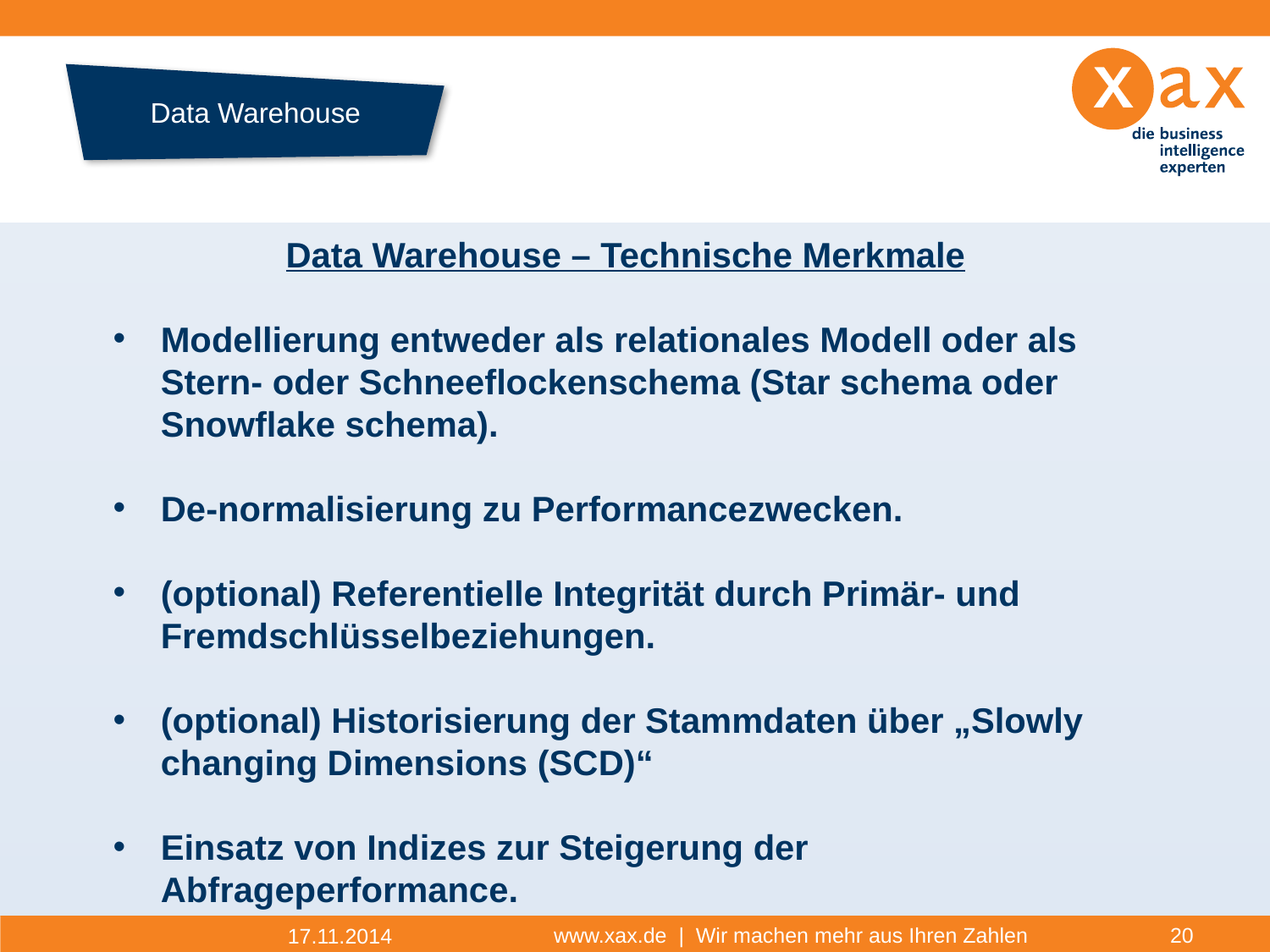

# Data Warehouse
Datenhistorie
Data Warehouse – Technische Merkmale

Modellierung entweder als relationales Modell oder als Stern- oder Schneeflockenschema (Star schema oder Snowflake schema).

De-normalisierung zu Performancezwecken.

(optional) Referentielle Integrität durch Primär- und Fremdschlüsselbeziehungen.

(optional) Historisierung der Stammdaten über „Slowly changing Dimensions (SCD)“

Einsatz von Indizes zur Steigerung der Abfrageperformance.

www.xax.de  |  Wir machen mehr aus Ihren Zahlen
20
17.11.2014